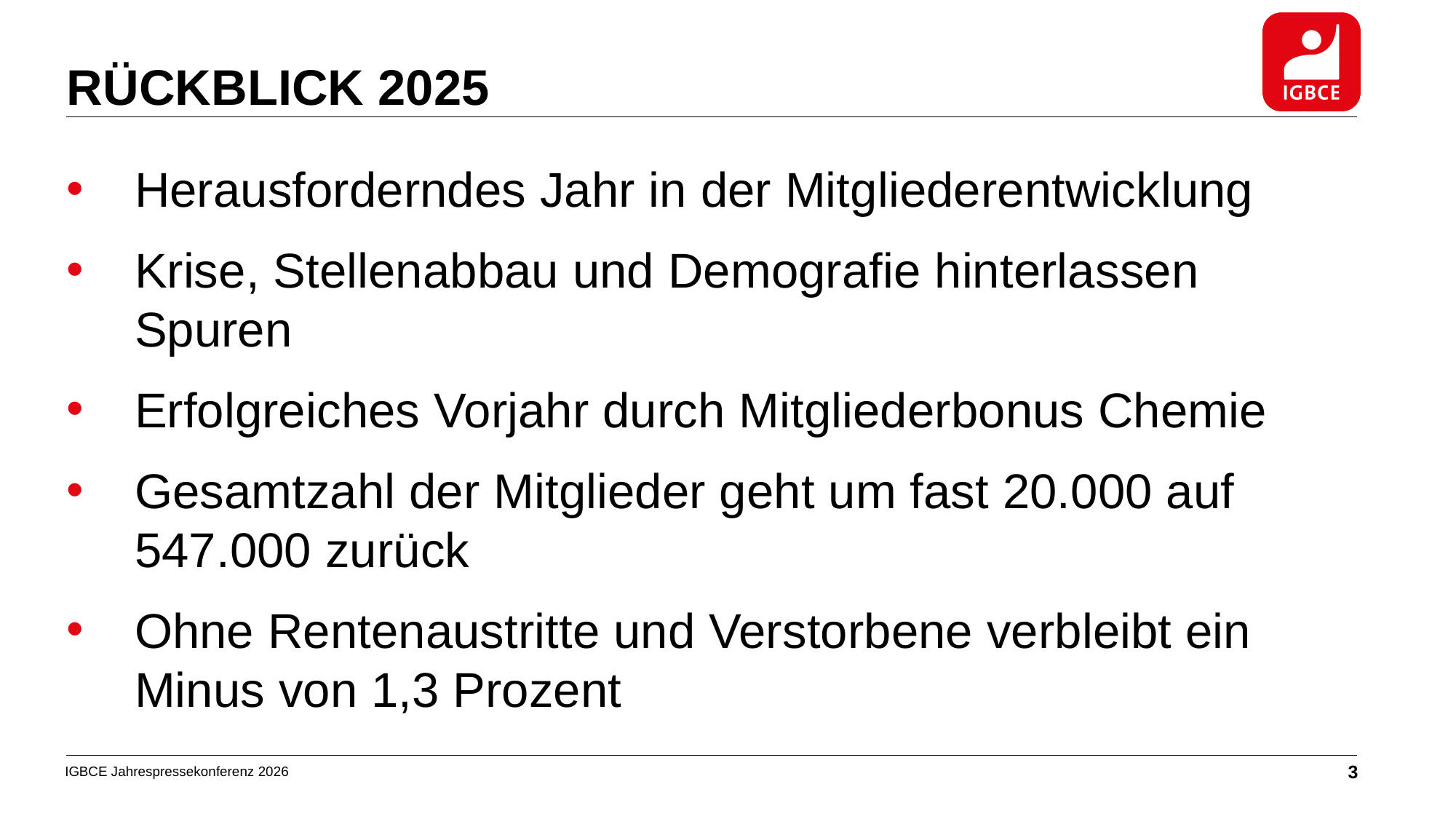

RÜCKBLICK 2025
Herausforderndes Jahr in der Mitgliederentwicklung
Krise, Stellenabbau und Demografie hinterlassen Spuren
Erfolgreiches Vorjahr durch Mitgliederbonus Chemie
Gesamtzahl der Mitglieder geht um fast 20.000 auf 547.000 zurück
Ohne Rentenaustritte und Verstorbene verbleibt ein Minus von 1,3 Prozent